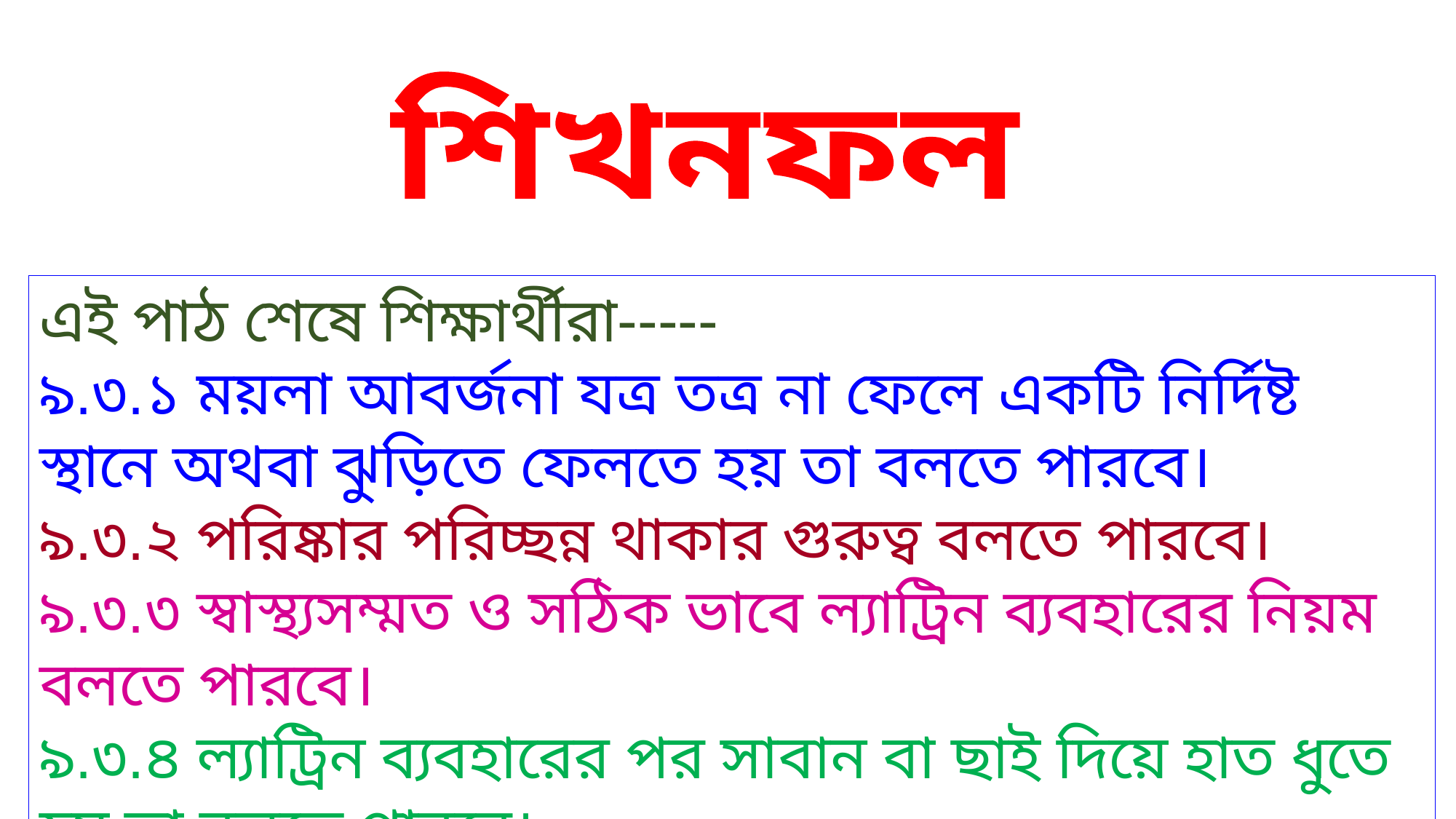

শিখনফল
এই পাঠ শেষে শিক্ষার্থীরা-----
৯.৩.১ ময়লা আবর্জনা যত্র তত্র না ফেলে একটি নির্দিষ্ট স্থানে অথবা ঝুড়িতে ফেলতে হয় তা বলতে পারবে।
৯.৩.২ পরিষ্কার পরিচ্ছন্ন থাকার গুরুত্ব বলতে পারবে।
৯.৩.৩ স্বাস্থ্যসম্মত ও সঠিক ভাবে ল্যাট্রিন ব্যবহারের নিয়ম বলতে পারবে।
৯.৩.৪ ল্যাট্রিন ব্যবহারের পর সাবান বা ছাই দিয়ে হাত ধুতে হয় তা বলতে পারবে।